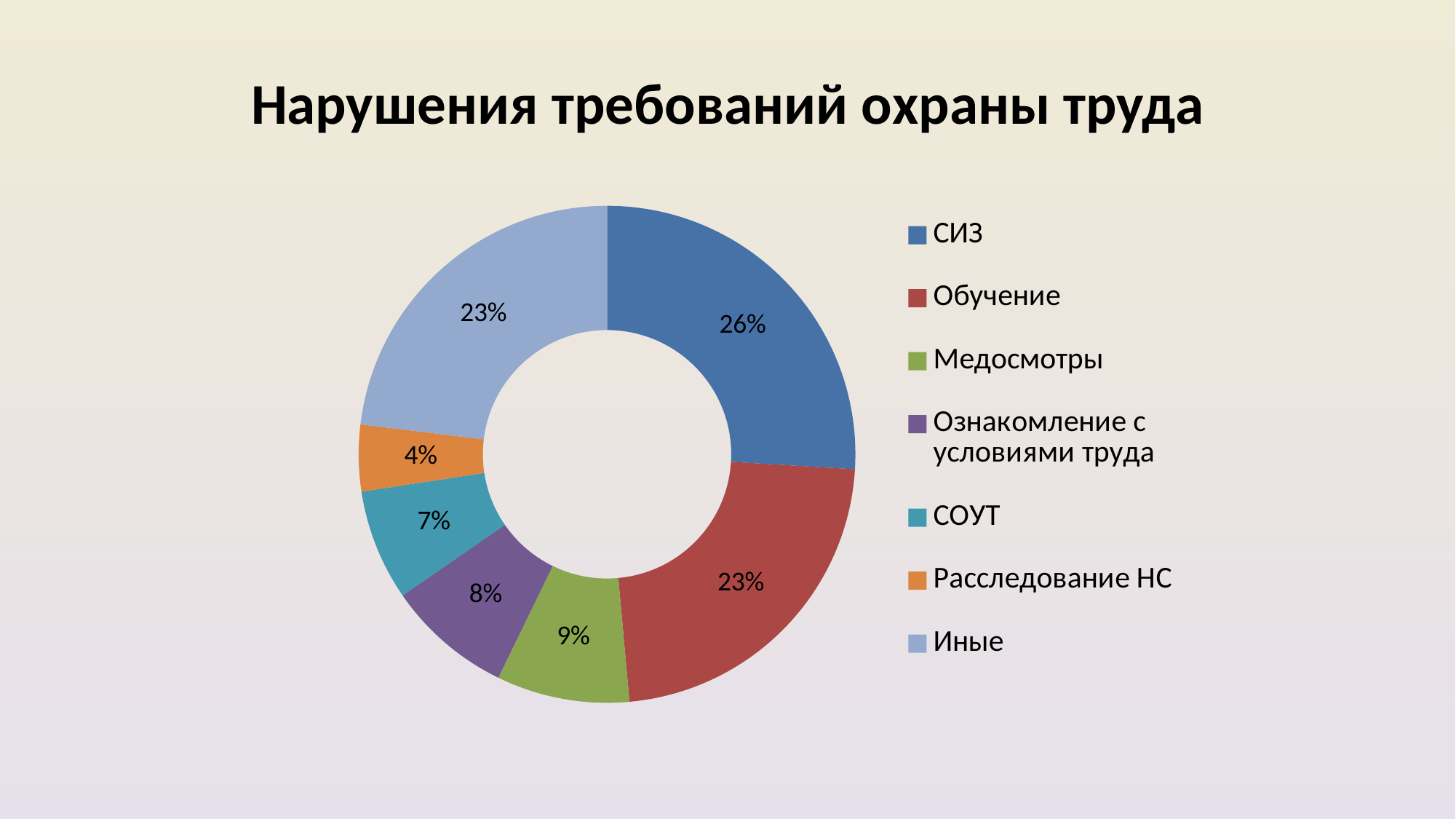

# Нарушения требований охраны труда

### Chart

| Category | Столбец1 |
|---|---|
| СИЗ | 54.0 |
| Обучение | 47.0 |
| Медосмотры | 18.0 |
| Ознакомление с условиями труда | 17.0 |
| СОУТ | 15.0 |
| Расследование НС | 9.0 |
| Иные | 48.0 |